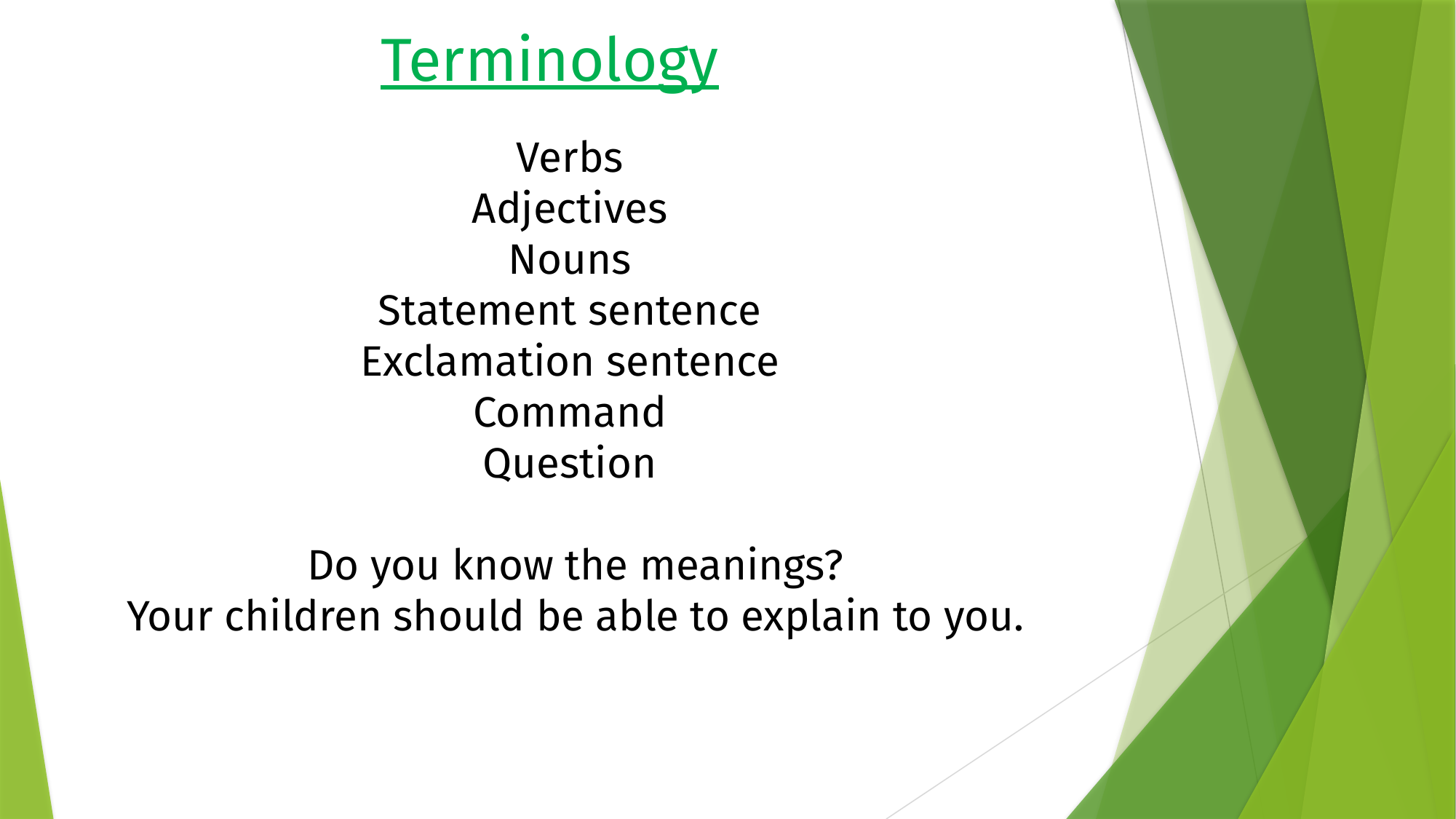

Terminology
Verbs
Adjectives
Nouns
Statement sentence
Exclamation sentence
Command
Question

Do you know the meanings?
Your children should be able to explain to you.